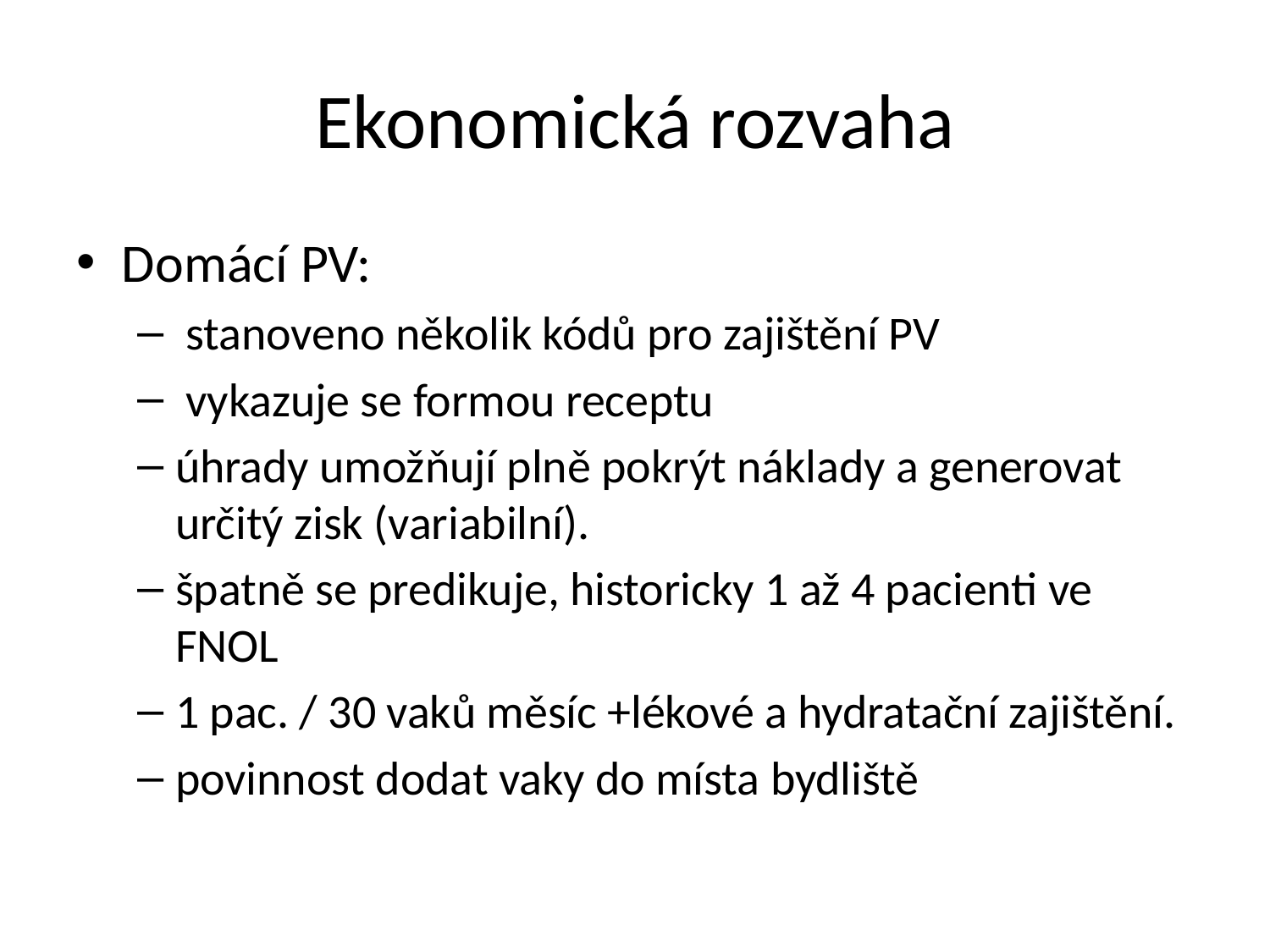

# Ekonomická rozvaha
Domácí PV:
 stanoveno několik kódů pro zajištění PV
 vykazuje se formou receptu
úhrady umožňují plně pokrýt náklady a generovat určitý zisk (variabilní).
špatně se predikuje, historicky 1 až 4 pacienti ve FNOL
1 pac. / 30 vaků měsíc +lékové a hydratační zajištění.
povinnost dodat vaky do místa bydliště